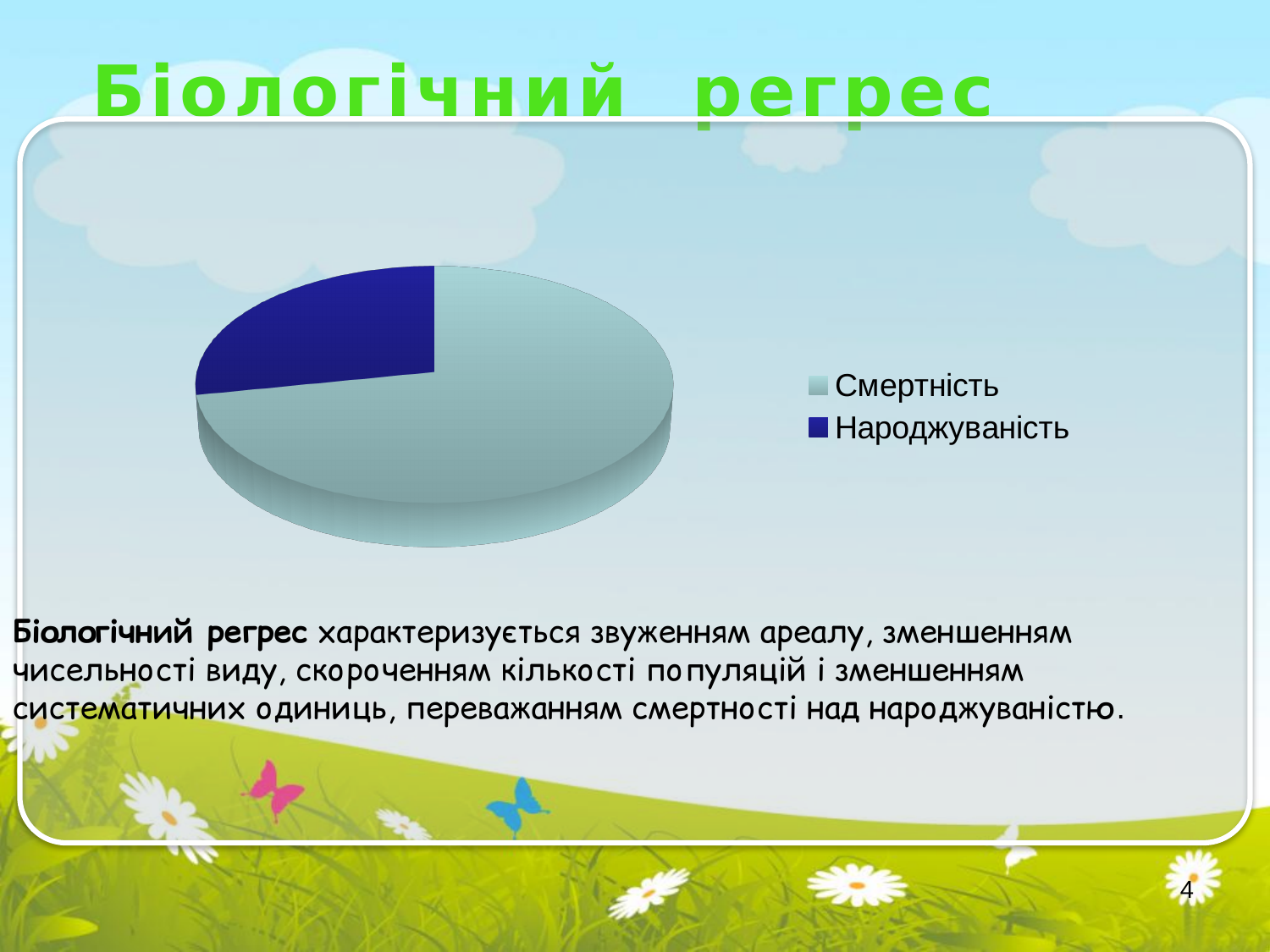

Біологічний  регрес

[unsupported chart]

Біологічний регрес характеризується звуженням ареалу, змен­шенням чисельності виду, скороченням кількості популяцій і зменшенням систематичних одиниць, переважанням смертності над народжуваністю.
4